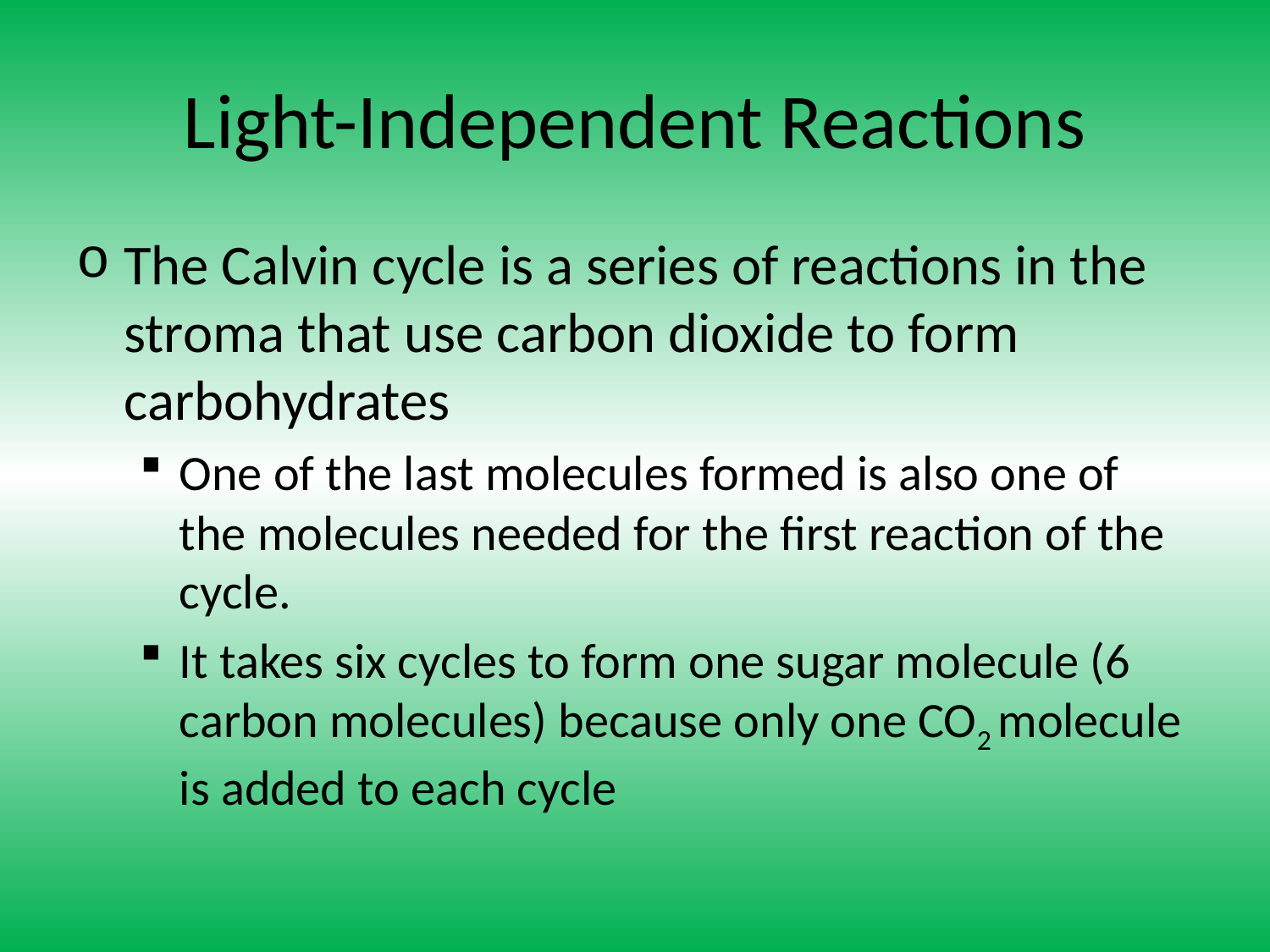

# Light-Independent Reactions
The Calvin cycle is a series of reactions in the stroma that use carbon dioxide to form carbohydrates
One of the last molecules formed is also one of the molecules needed for the first reaction of the cycle.
It takes six cycles to form one sugar molecule (6 carbon molecules) because only one CO2 molecule is added to each cycle